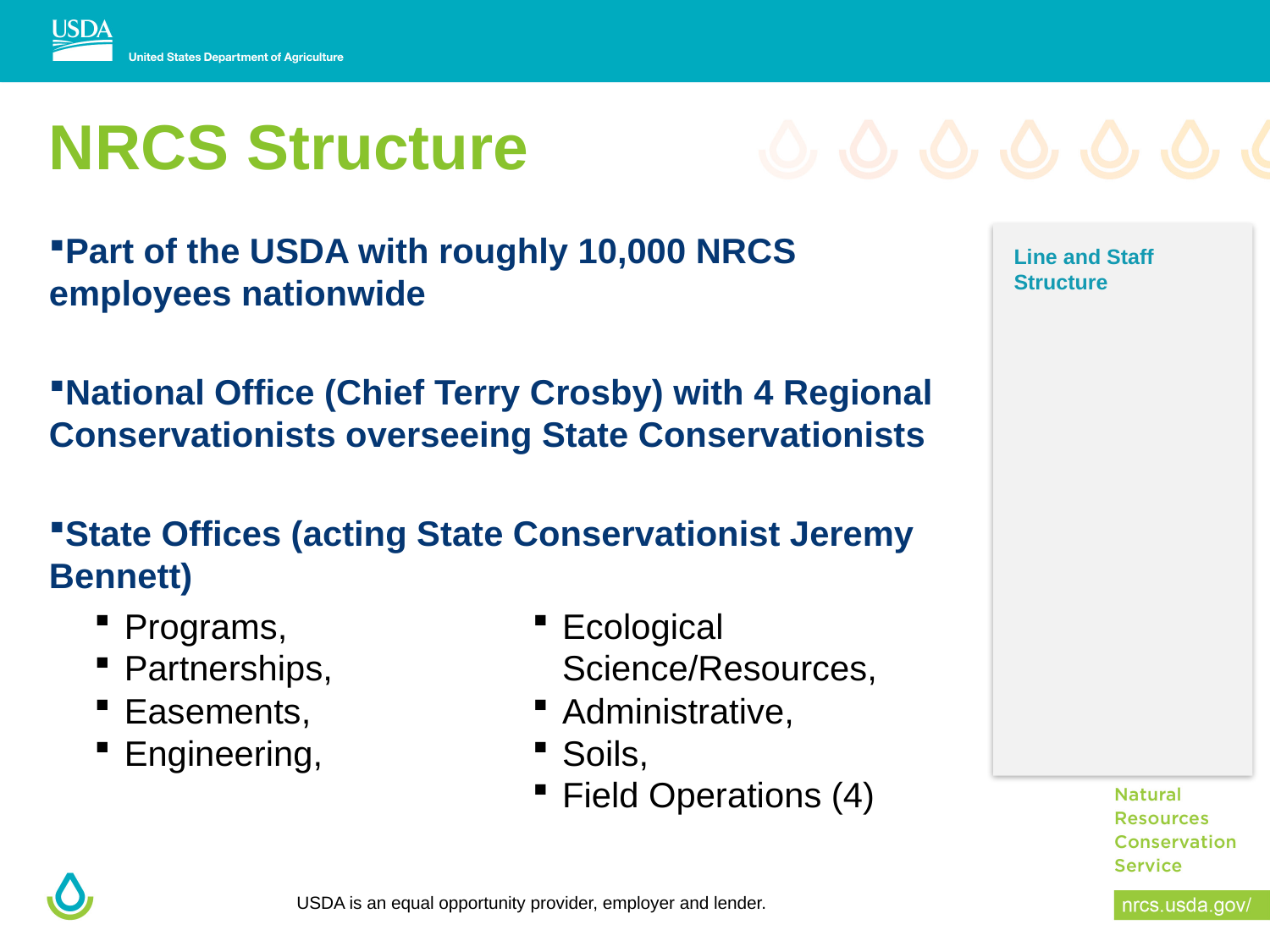

# NRCS Structure
Part of the USDA with roughly 10,000 NRCS employees nationwide

National Office (Chief Terry Crosby) with 4 Regional Conservationists overseeing State Conservationists

State Offices (acting State Conservationist Jeremy Bennett)

Line and Staff Structure

Programs,
Partnerships,
Easements,
Engineering,

Ecological Science/Resources,
Administrative,
Soils,
Field Operations (4)
USDA is an equal opportunity provider, employer and lender.